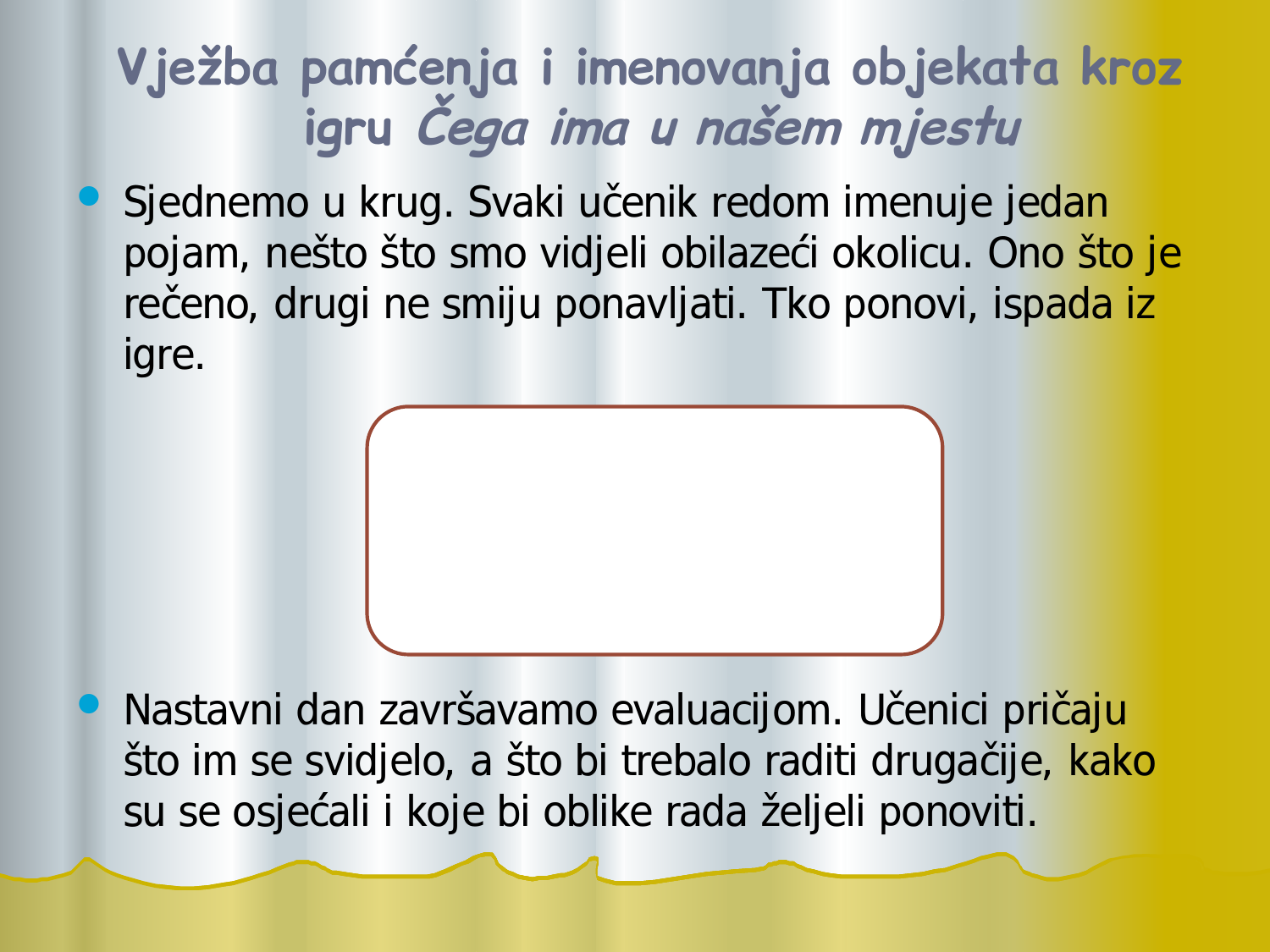

# Vježba pamćenja i imenovanja objekata kroz igru Čega ima u našem mjestu
Sjednemo u krug. Svaki učenik redom imenuje jedan pojam, nešto što smo vidjeli obilazeći okolicu. Ono što je rečeno, drugi ne smiju ponavljati. Tko ponovi, ispada iz igre.

Nastavni dan završavamo evaluacijom. Učenici pričaju što im se svidjelo, a što bi trebalo raditi drugačije, kako su se osjećali i koje bi oblike rada željeli ponoviti.

Slika S